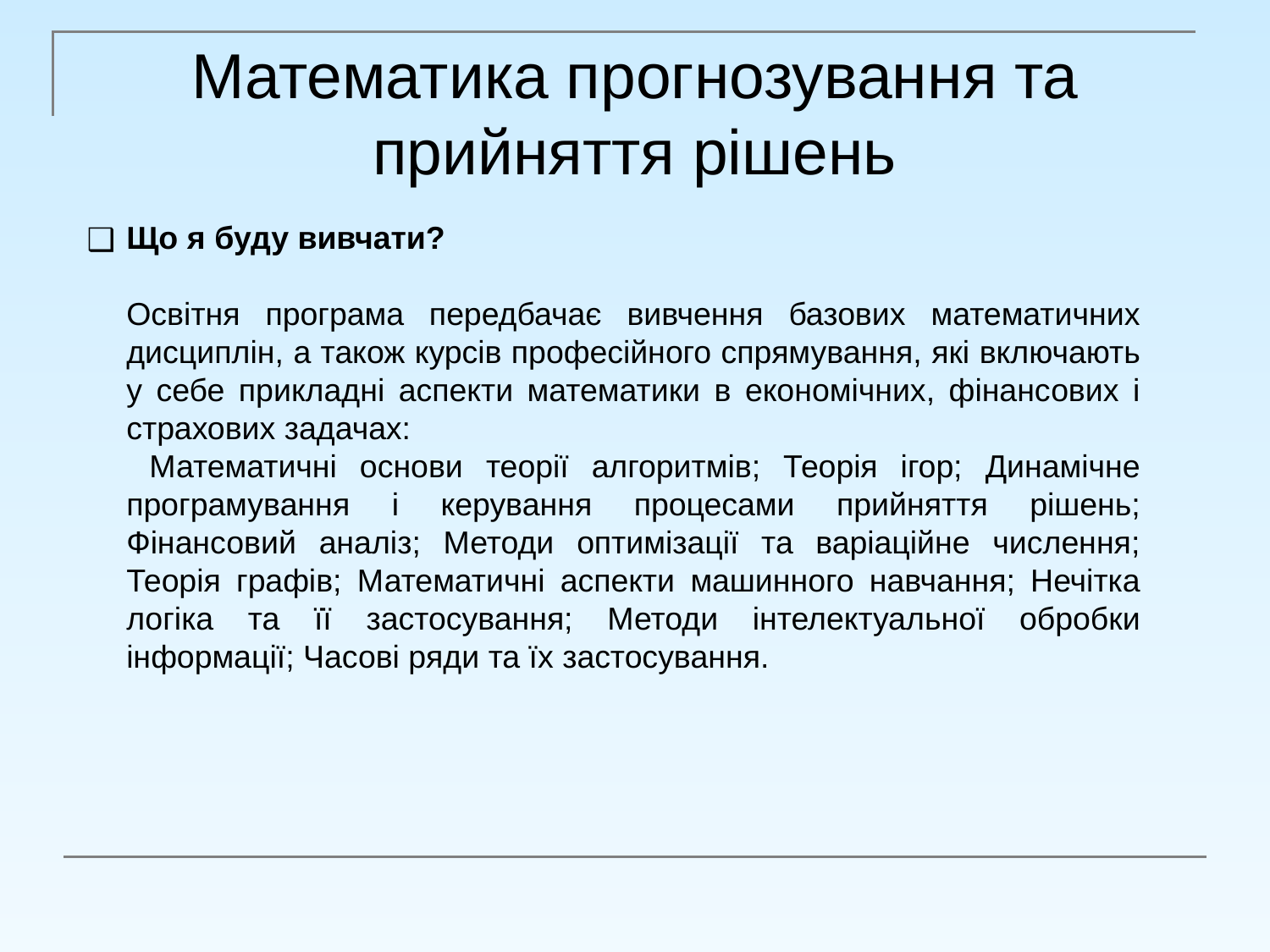

# Математика прогнозування та прийняття рішень
Що я буду вивчати?

	Освітня програма передбачає вивчення базових математичних дисциплін, а також курсів професійного спрямування, які включають у себе прикладні аспекти математики в економічних, фінансових і страхових задачах:
	 Математичні основи теорії алгоритмів; Теорія ігор; Динамічне програмування і керування процесами прийняття рішень; Фінансовий аналіз; Методи оптимізації та варіаційне числення; Теорія графів; Математичні аспекти машинного навчання; Нечітка логіка та її застосування; Методи інтелектуальної обробки інформації; Часові ряди та їх застосування.